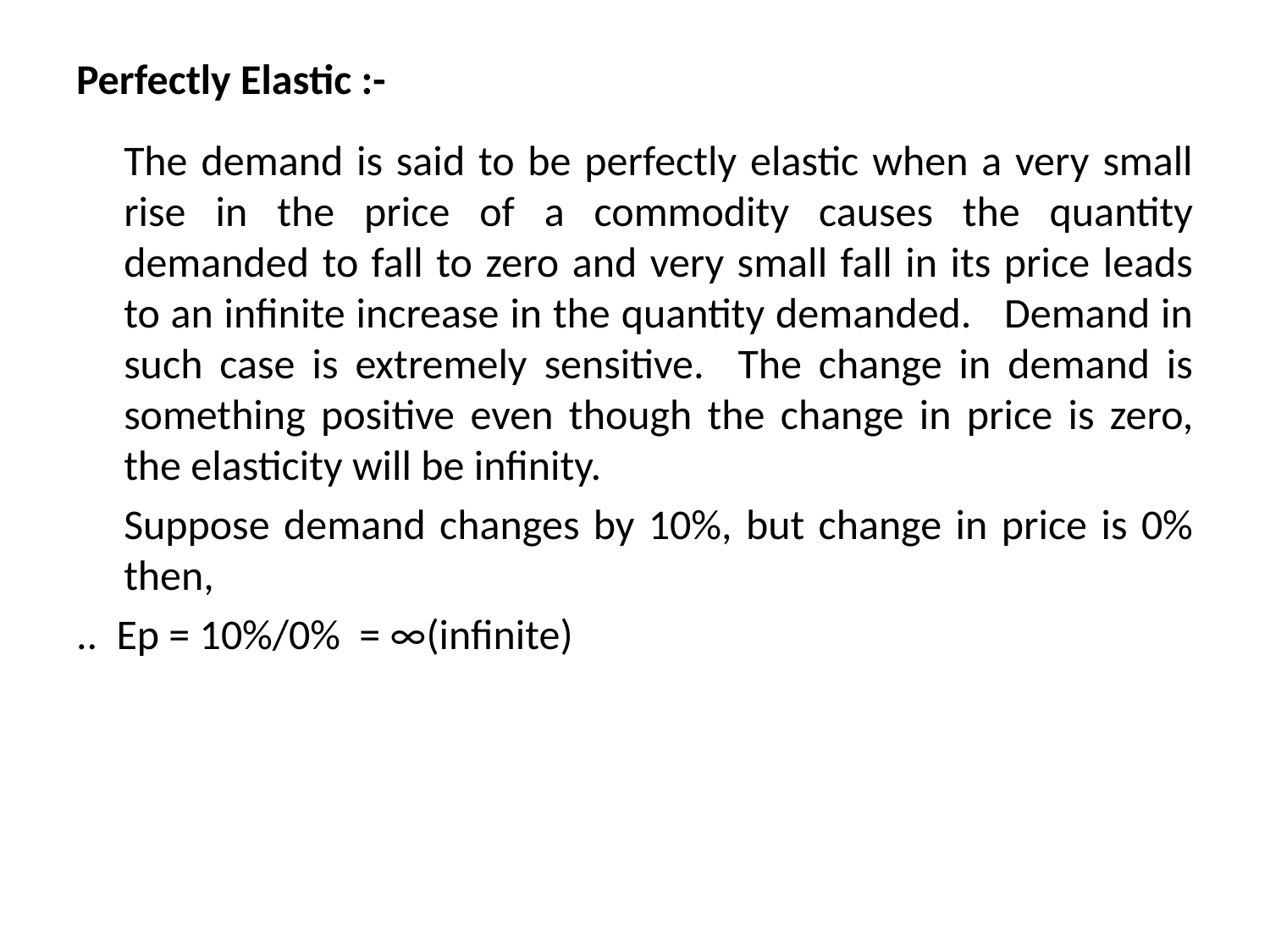

# Perfectly Elastic :-
	The demand is said to be perfectly elastic when a very small rise in the price of a commodity causes the quantity demanded to fall to zero and very small fall in its price leads to an infinite increase in the quantity demanded.   Demand in such case is extremely sensitive.  The change in demand is something positive even though the change in price is zero, the elasticity will be infinity.
	Suppose demand changes by 10%, but change in price is 0% then,
..  Ep = 10%/0%  = ∞(infinite)